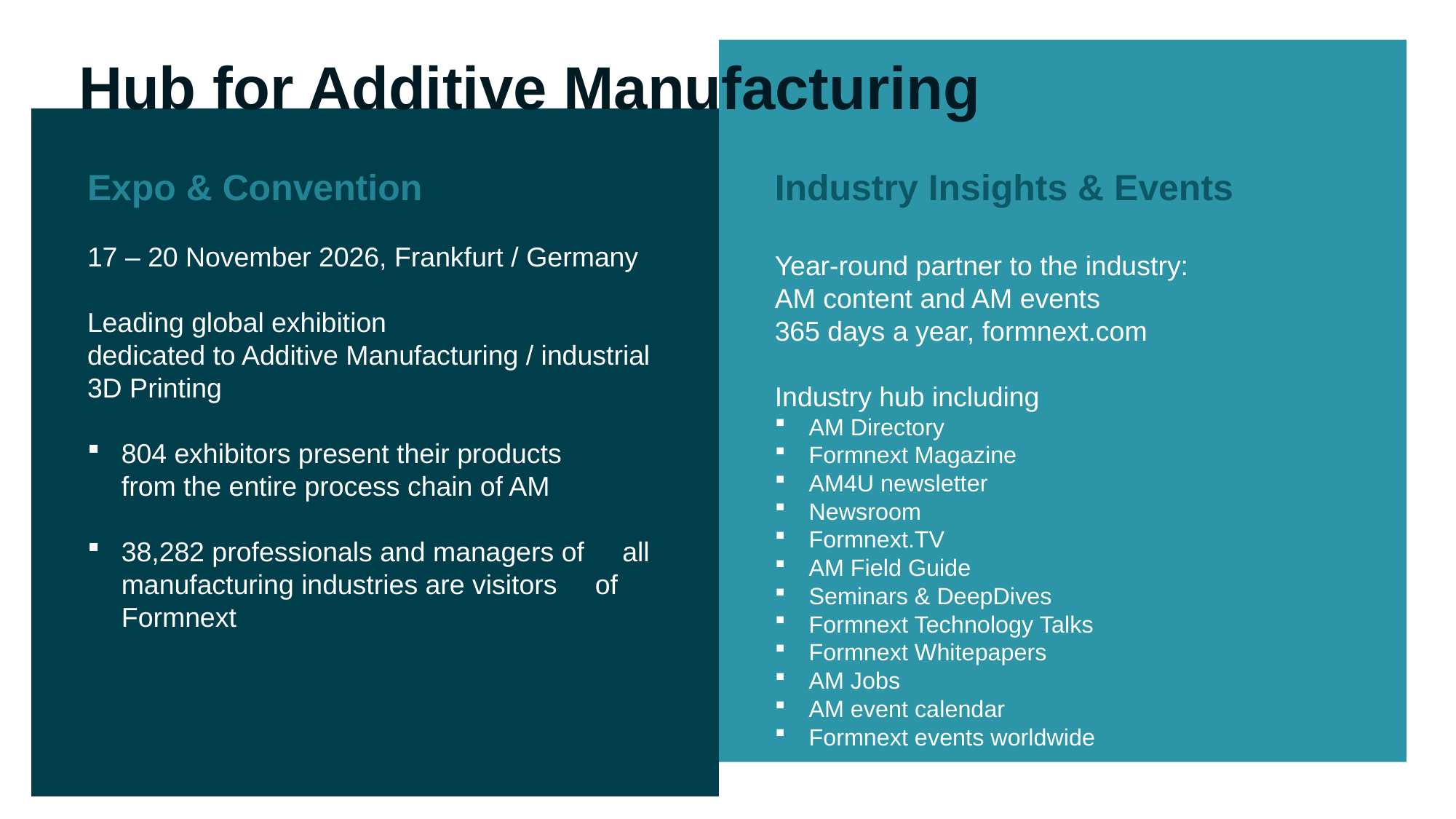

Hub for Additive Manufacturing

Year-round partner to the industry:
AM content and AM events
365 days a year, formnext.com

Industry hub including
AM Directory
Formnext Magazine
AM4U newsletter
Newsroom
Formnext.TV
AM Field Guide
Seminars & DeepDives
Formnext Technology Talks
Formnext Whitepapers
AM Jobs
AM event calendar
Formnext events worldwide

17 – 20 November 2026, Frankfurt / Germany

Leading global exhibition
dedicated to Additive Manufacturing / industrial 3D Printing

804 exhibitors present their products     from the entire process chain of AM

38,282 professionals and managers of     all manufacturing industries are visitors     of Formnext

Industry Insights & Events
Expo & Convention
2